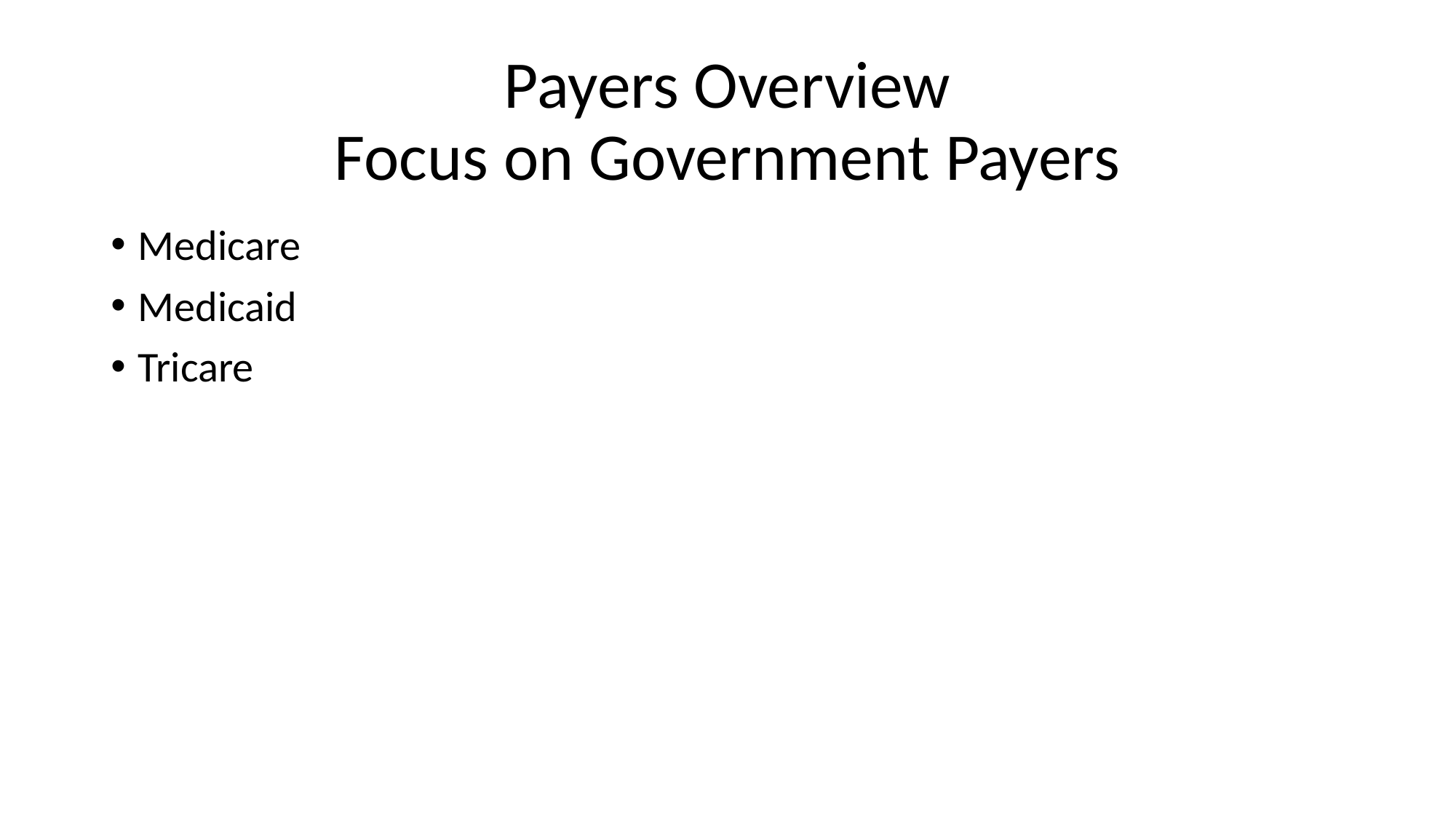

# Payers Overview Focus on Government Payers
Medicare
Medicaid
Tricare